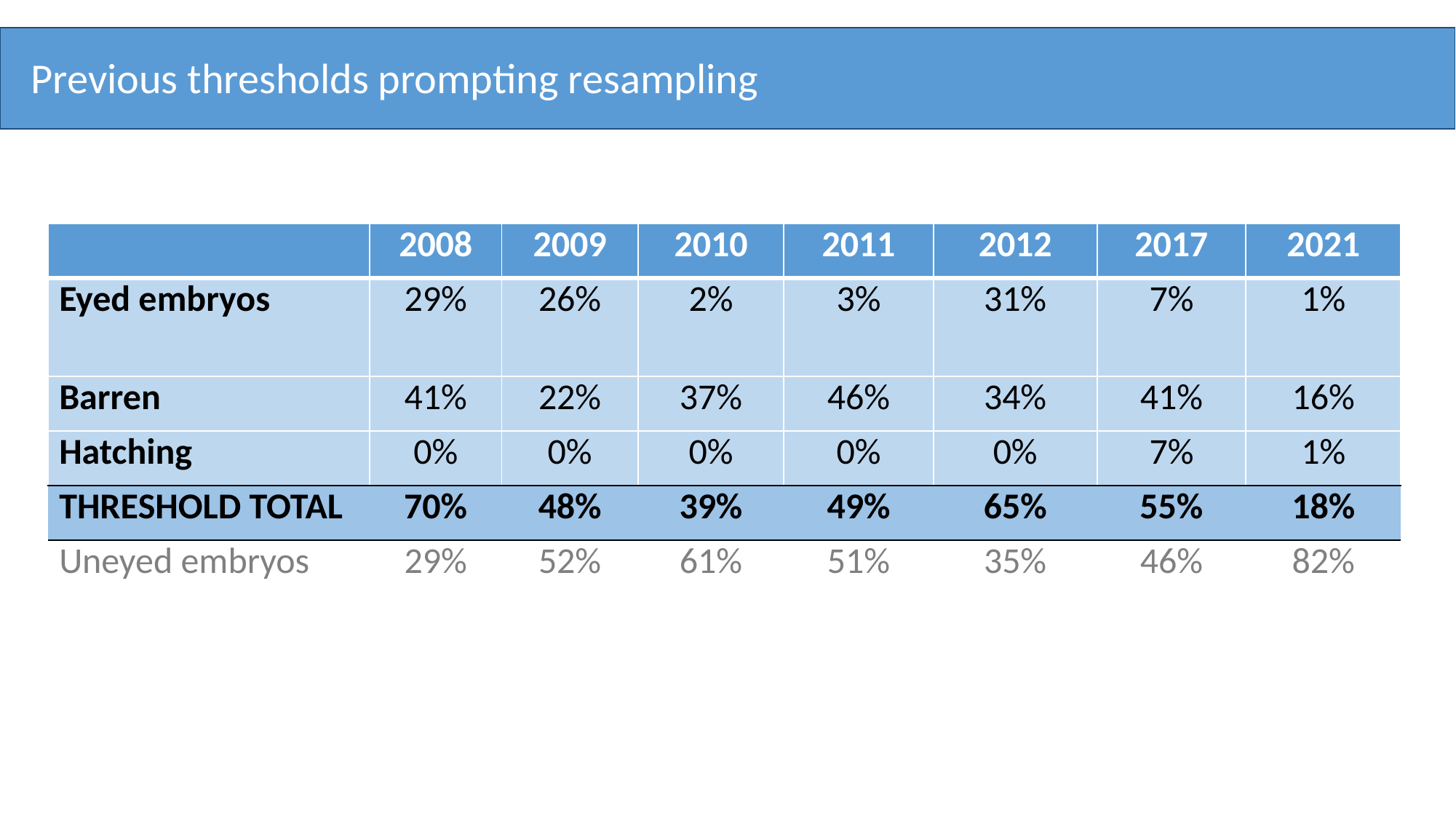

Previous thresholds prompting resampling
|  | 2008 | 2009 | 2010 | 2011 | 2012 | 2017 | 2021 |
| --- | --- | --- | --- | --- | --- | --- | --- |
| Eyed embryos | 29% | 26% | 2% | 3% | 31% | 7% | 1% |
| Barren | 41% | 22% | 37% | 46% | 34% | 41% | 16% |
| Hatching | 0% | 0% | 0% | 0% | 0% | 7% | 1% |
| THRESHOLD TOTAL | 70% | 48% | 39% | 49% | 65% | 55% | 18% |
| Uneyed embryos | 29% | 52% | 61% | 51% | 35% | 46% | 82% |